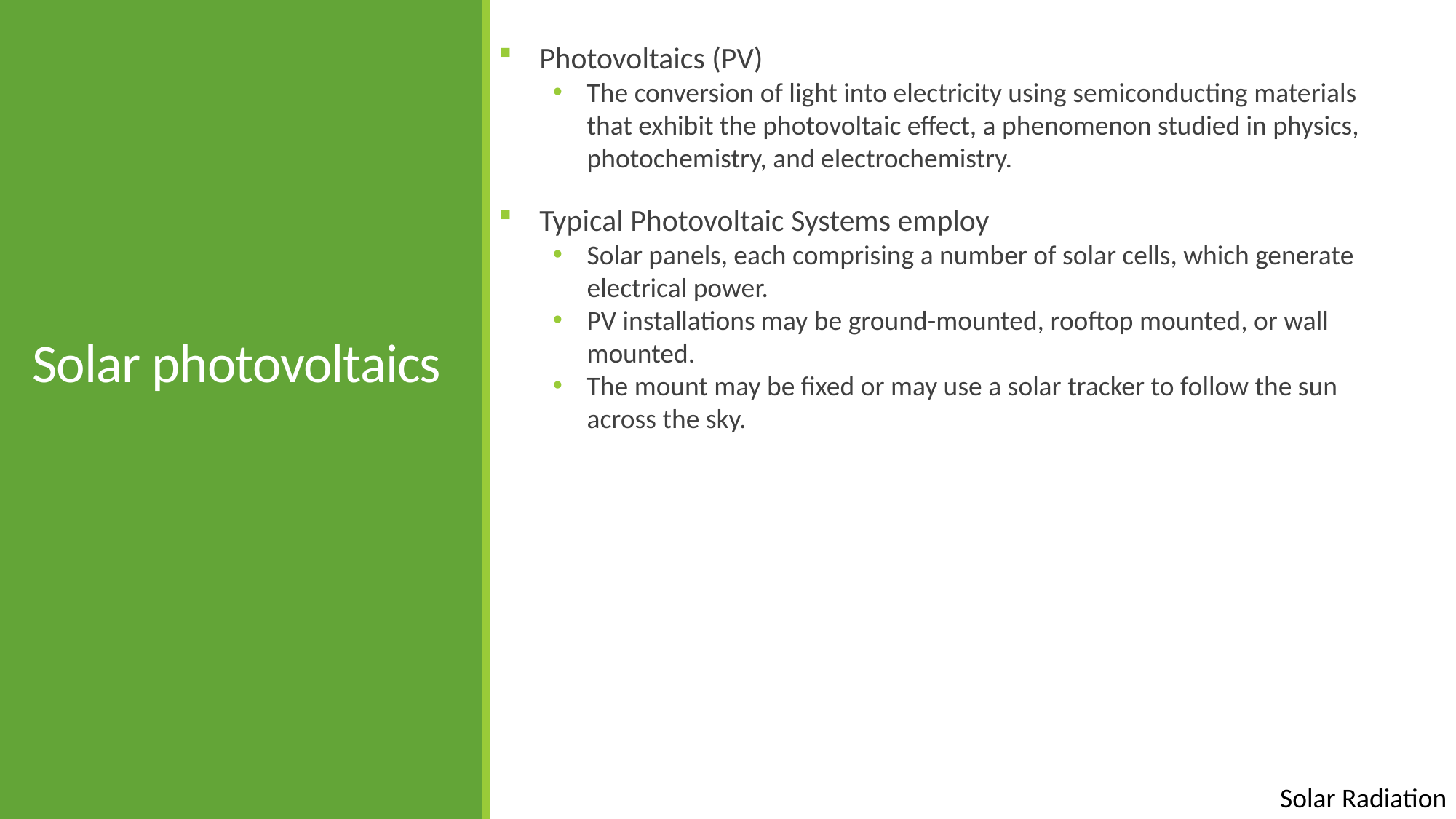

Photovoltaics (PV)
The conversion of light into electricity using semiconducting materials that exhibit the photovoltaic effect, a phenomenon studied in physics, photochemistry, and electrochemistry.
Typical Photovoltaic Systems employ
Solar panels, each comprising a number of solar cells, which generate electrical power.
PV installations may be ground-mounted, rooftop mounted, or wall mounted.
The mount may be fixed or may use a solar tracker to follow the sun across the sky.
# Solar photovoltaics